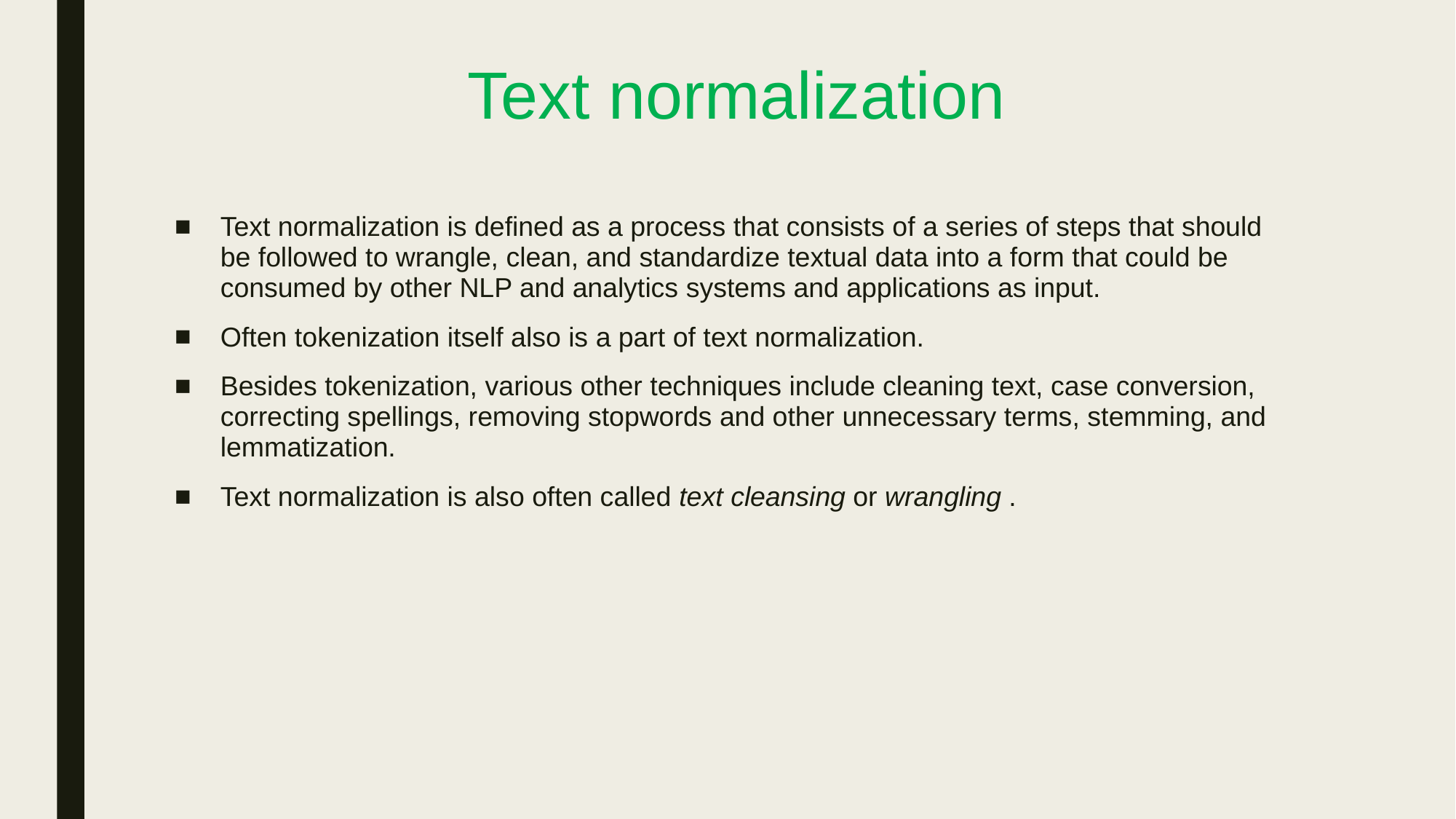

# Text normalization
Text normalization is defined as a process that consists of a series of steps that should be followed to wrangle, clean, and standardize textual data into a form that could be consumed by other NLP and analytics systems and applications as input.
Often tokenization itself also is a part of text normalization.
Besides tokenization, various other techniques include cleaning text, case conversion, correcting spellings, removing stopwords and other unnecessary terms, stemming, and lemmatization.
Text normalization is also often called text cleansing or wrangling .